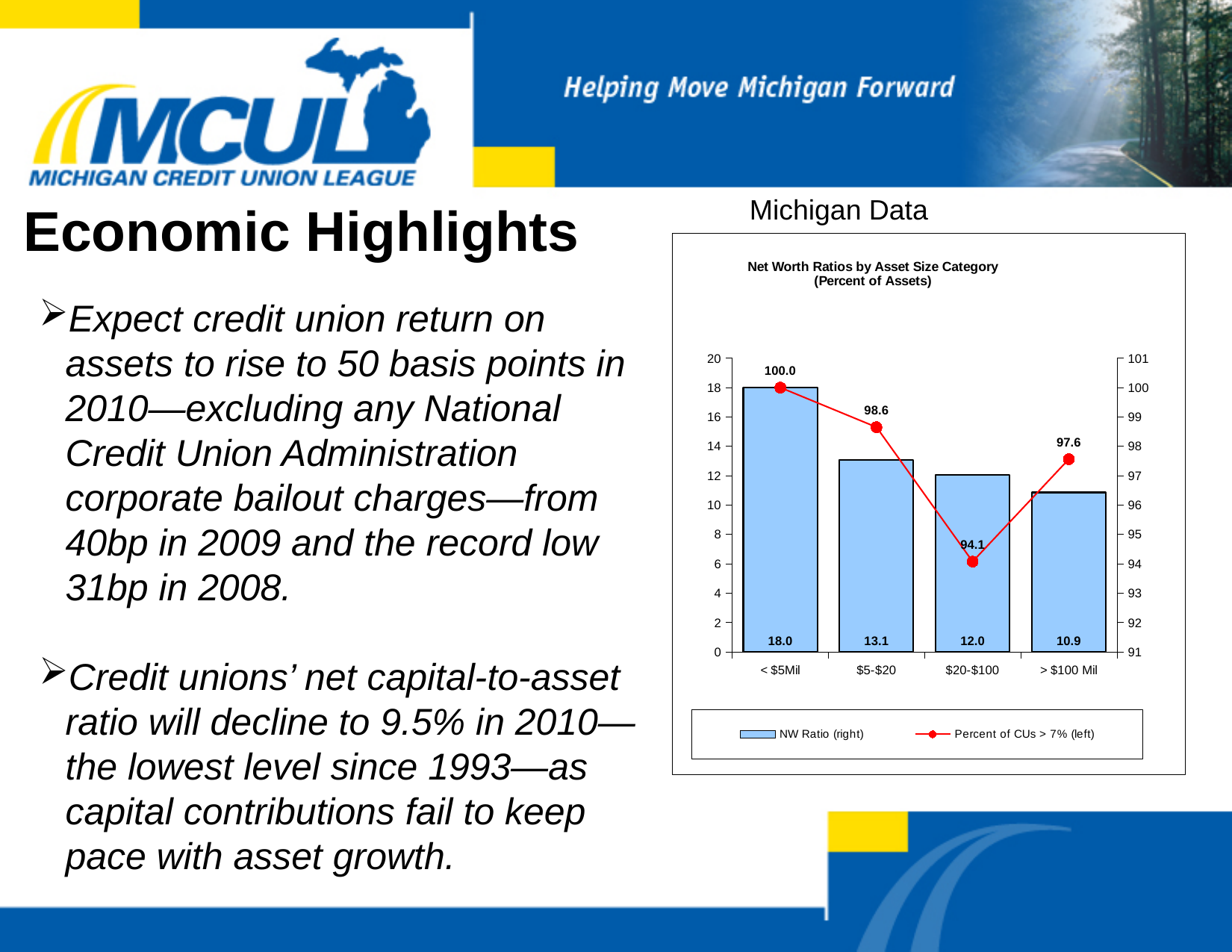

# Economic Highlights
Michigan Data

### Chart: Net Worth Ratios by Asset Size Category
(Percent of Assets)

| Category |  |  |
|---|---|---|
| < $5Mil | 17.98109999999985 | 100.0 |
| $5-$20 | 13.079400000000026 | 98.6486 |
| $20-$100 | 12.035 | 94.0741 |
| > $100 Mil | 10.858000000000002 | 97.561 |
Expect credit union return on assets to rise to 50 basis points in 2010—excluding any National Credit Union Administration corporate bailout charges—from 40bp in 2009 and the record low 31bp in 2008.

Credit unions’ net capital-to-asset ratio will decline to 9.5% in 2010—the lowest level since 1993—as capital contributions fail to keep pace with asset growth.